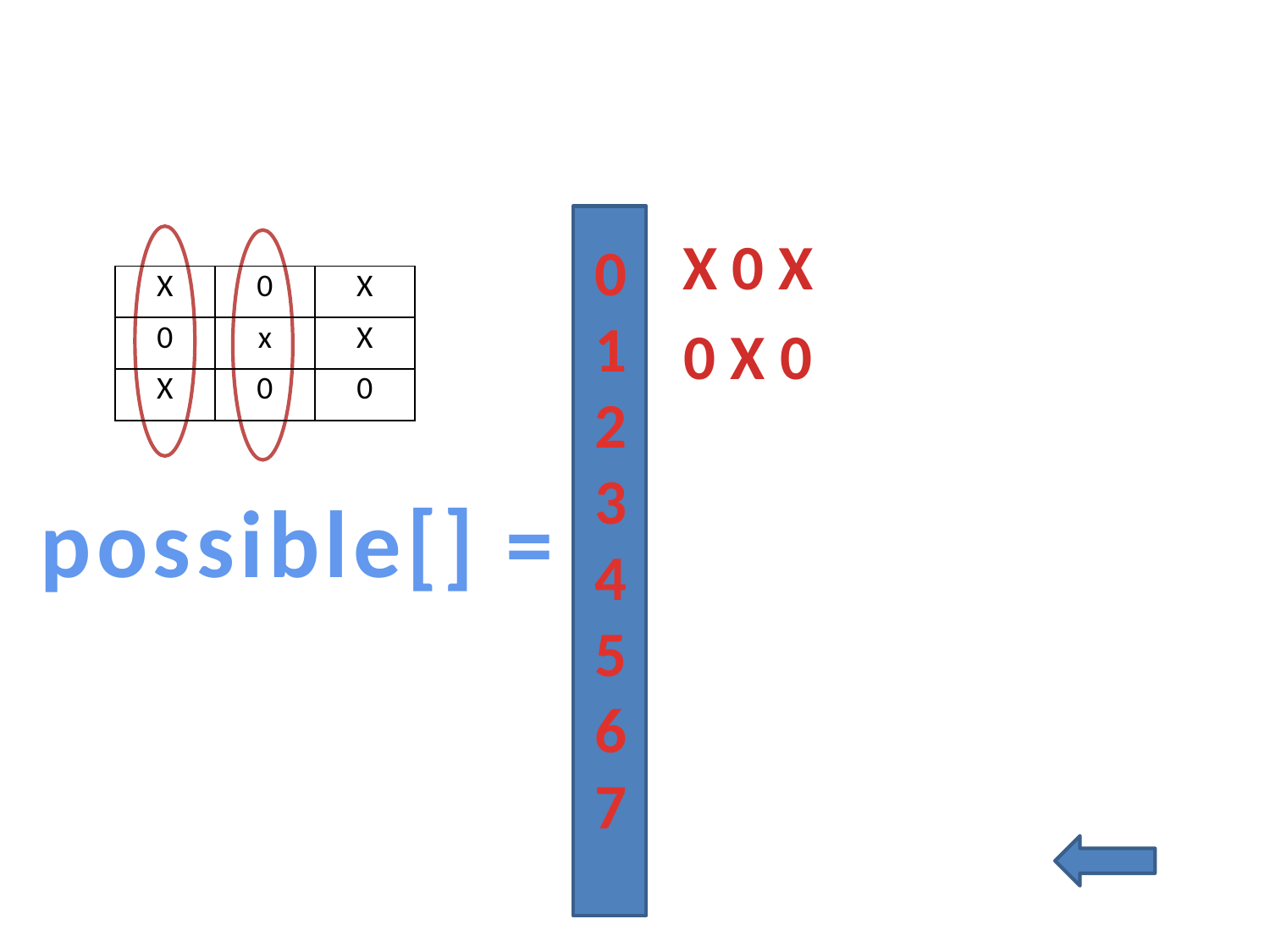

X 0 X

0
1
2
3
4
5
6
7

| X | 0 | X |
| --- | --- | --- |
| 0 | x | X |
| X | 0 | 0 |
0 X 0
possible[] =